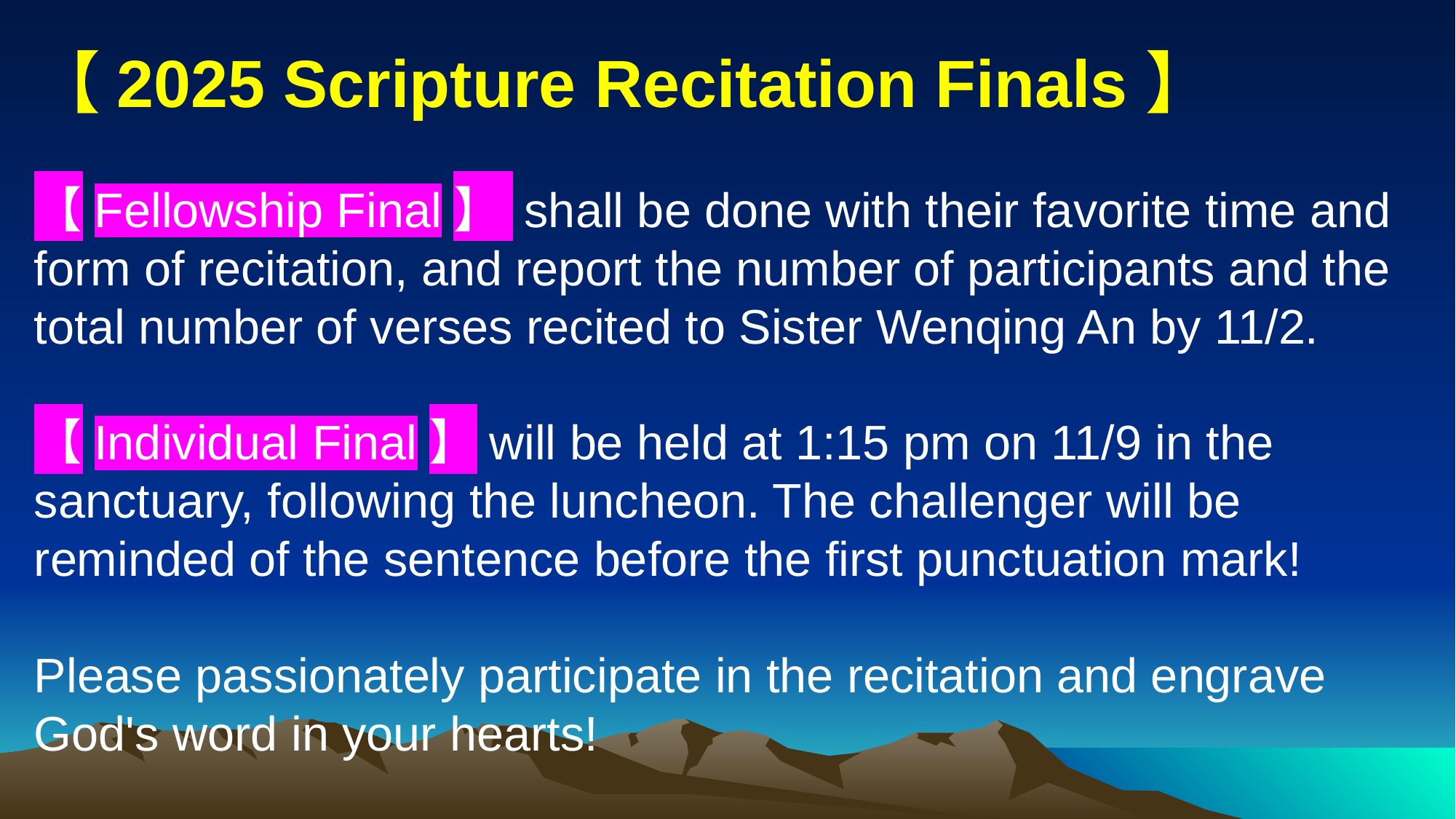

【2025 Scripture Recitation Finals】
【Fellowship Final】 shall be done with their favorite time and form of recitation, and report the number of participants and the total number of verses recited to Sister Wenqing An by 11/2.
【Individual Final】will be held at 1:15 pm on 11/9 in the sanctuary, following the luncheon. The challenger will be reminded of the sentence before the first punctuation mark!
Please passionately participate in the recitation and engrave God's word in your hearts!